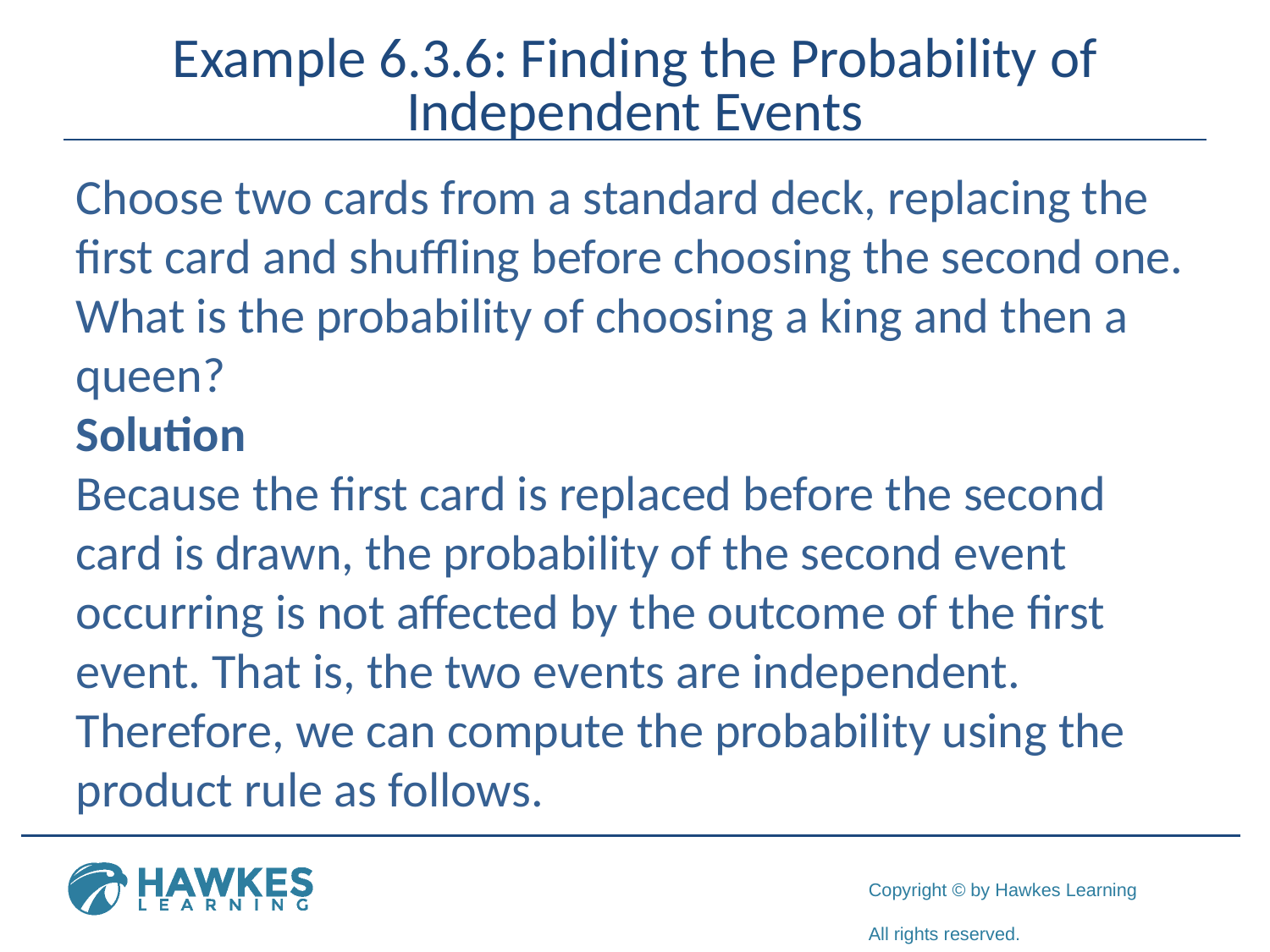

# Example 6.3.6: Finding the Probability of Independent Events
Choose two cards from a standard deck, replacing the first card and shuffling before choosing the second one. What is the probability of choosing a king and then a queen?
Solution
Because the first card is replaced before the second card is drawn, the probability of the second event occurring is not affected by the outcome of the first event. That is, the two events are independent. Therefore, we can compute the probability using the product rule as follows.